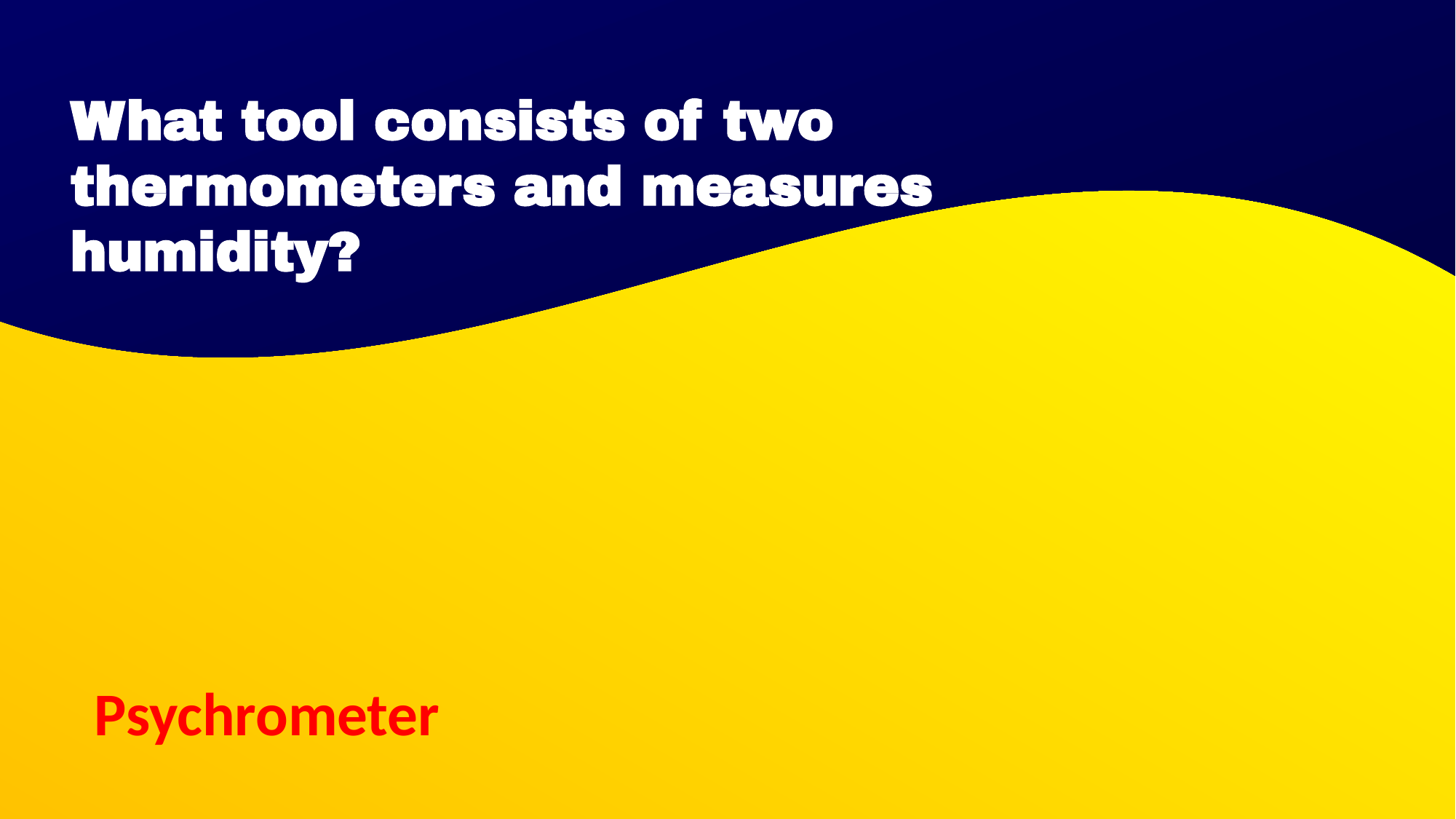

What tool consists of two thermometers and measures humidity?
# Psychrometer